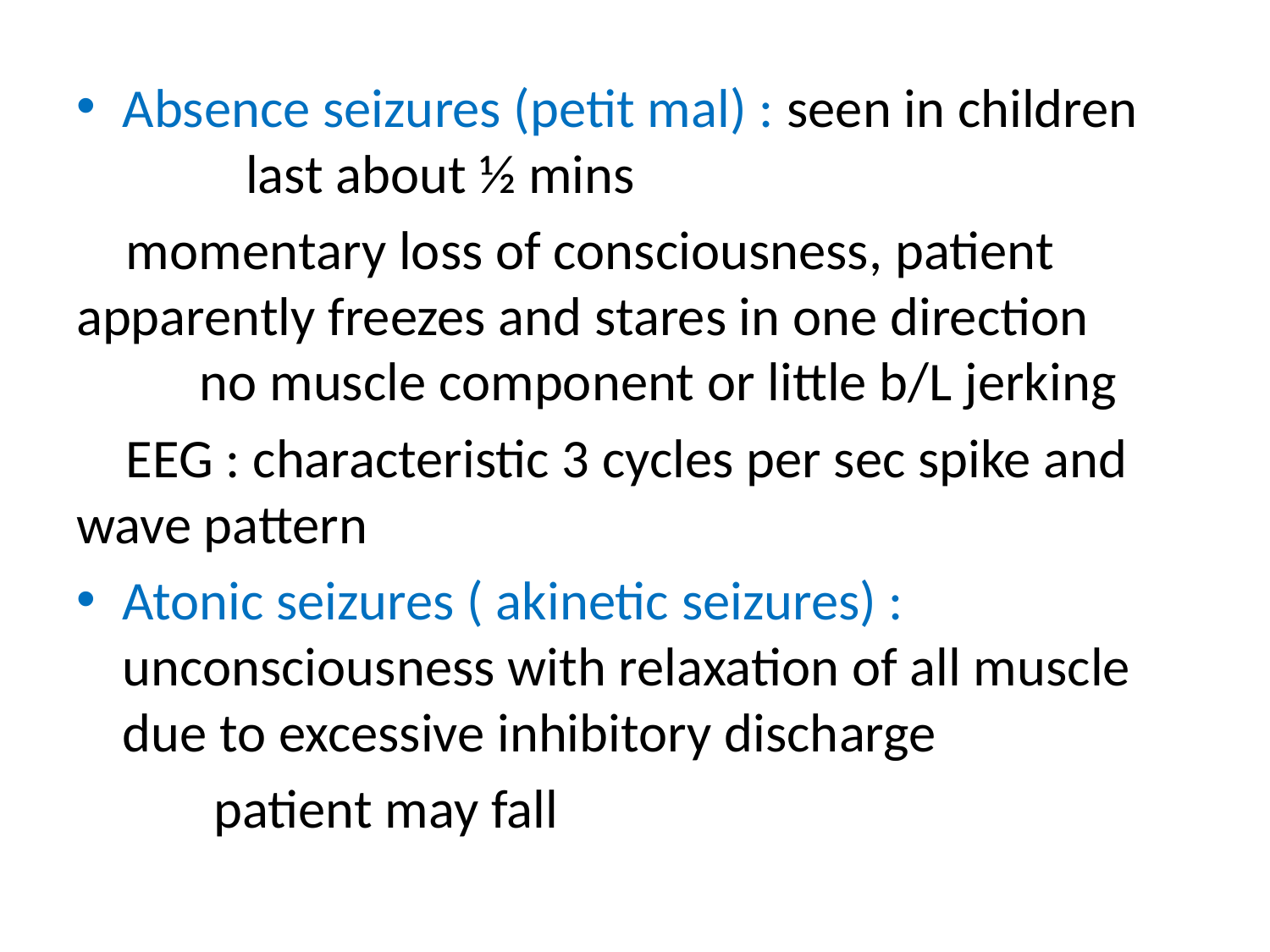

Absence seizures (petit mal) : seen in children 	last about ½ mins
    momentary loss of consciousness, patient apparently freezes and stares in one direction         	no muscle component or little b/L jerking
    EEG : characteristic 3 cycles per sec spike and wave pattern
Atonic seizures ( akinetic seizures) :               	unconsciousness with relaxation of all muscle due to excessive inhibitory discharge
           patient may fall